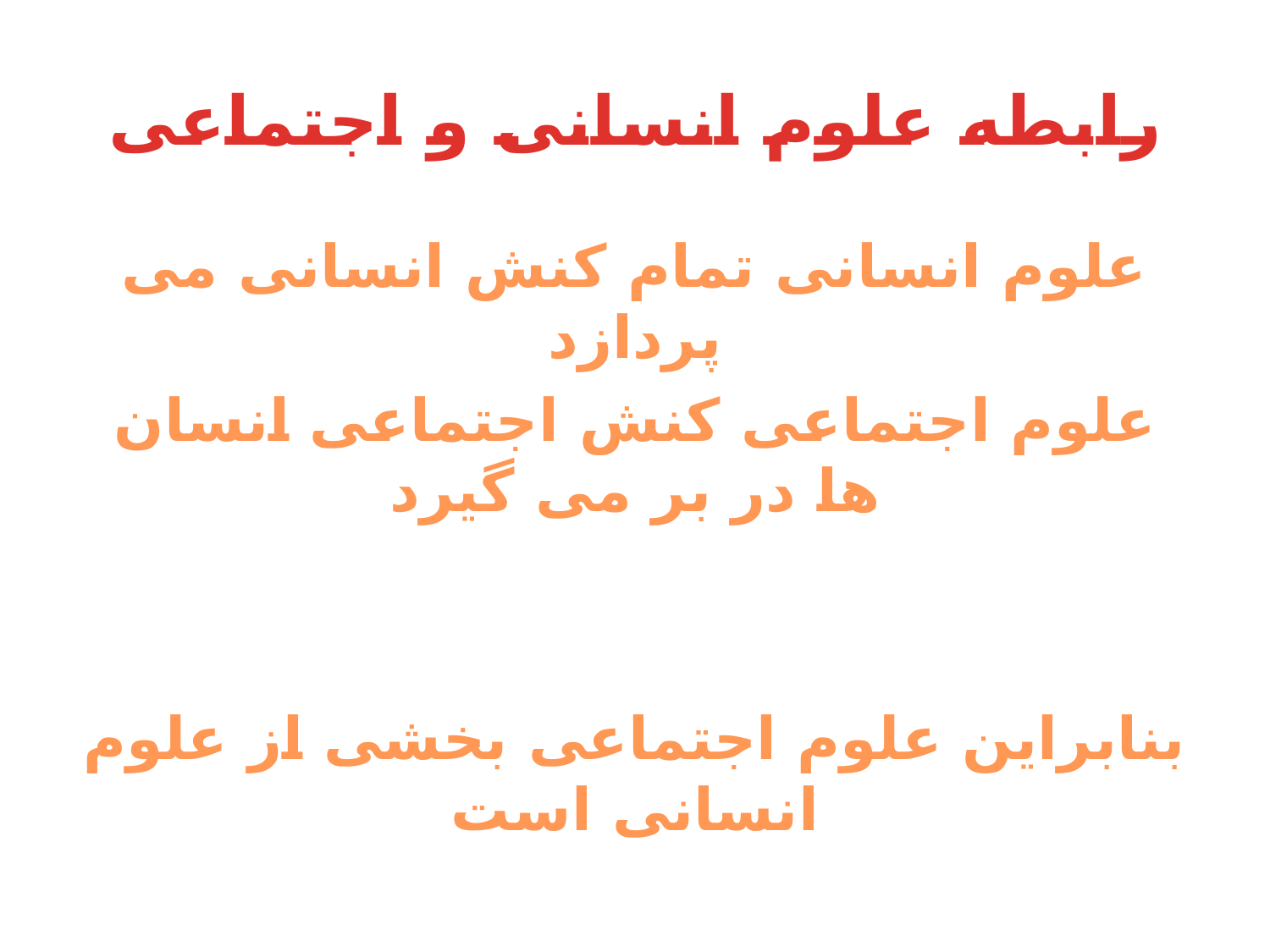

# رابطه علوم انسانی و اجتماعی
علوم انسانی تمام کنش انسانی می پردازد
علوم اجتماعی کنش اجتماعی انسان ها در بر می گیرد

بنابراین علوم اجتماعی بخشی از علوم انسانی است